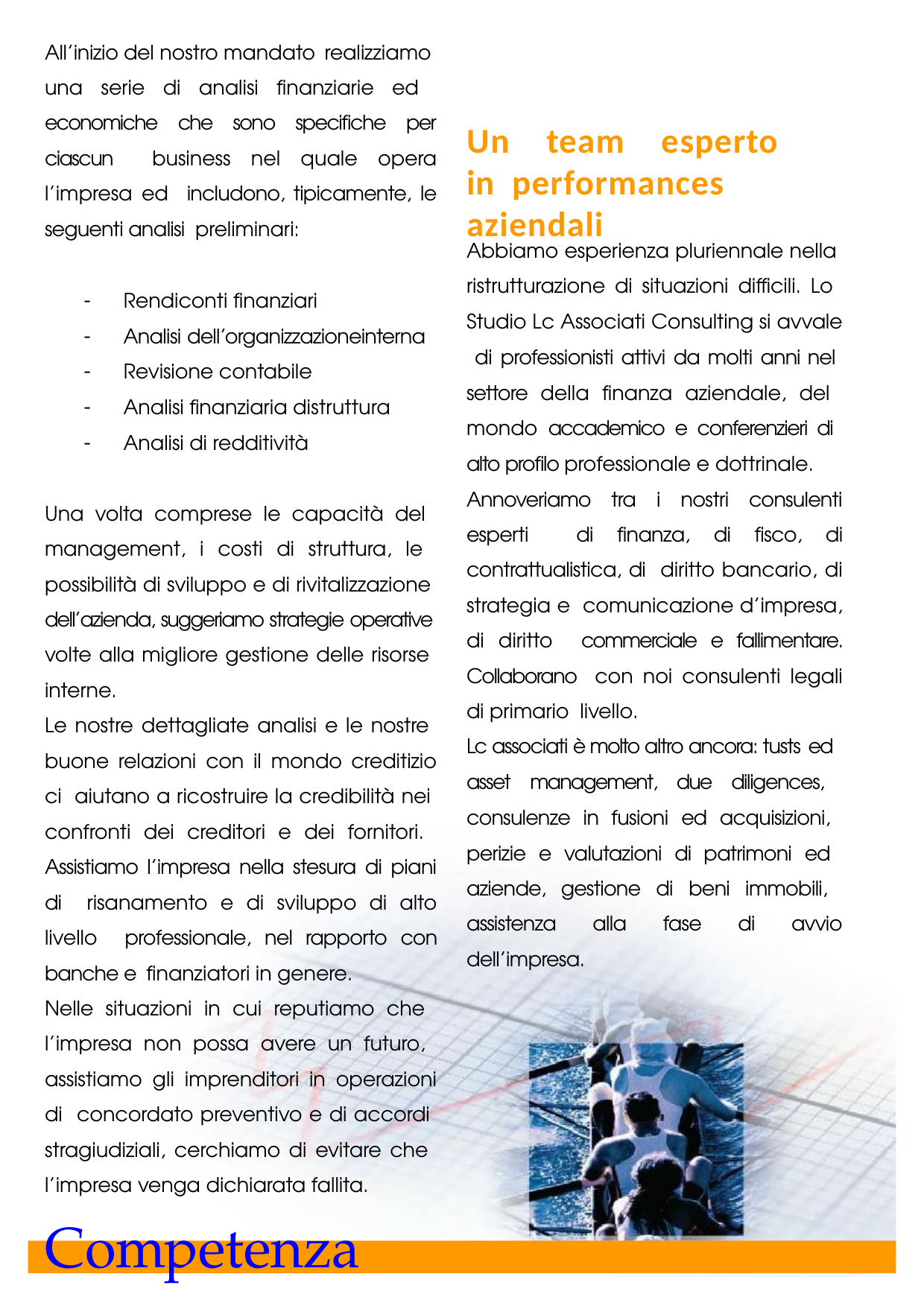

All’inizio del nostro mandato realizziamo
una serie di analisi finanziarie ed  economiche che sono specifiche per ciascun  business nel quale opera l’impresa ed  includono, tipicamente, le seguenti analisi  preliminari:
Un	team	esperto	in  performances aziendali
Abbiamo esperienza pluriennale nella  ristrutturazione di situazioni difficili. Lo  Studio Lc Associati Consulting si avvale  di professionisti attivi da molti anni nel  settore della finanza aziendale, del  mondo accademico e conferenzieri di  alto profilo professionale e dottrinale.
Annoveriamo tra i nostri consulenti esperti  di finanza, di fisco, di contrattualistica, di  diritto bancario, di strategia e  comunicazione d’impresa, di diritto  commerciale e fallimentare. Collaborano  con noi consulenti legali di primario  livello.
Lc associati è molto altro ancora: tusts ed
Rendiconti finanziari
Analisi dell’organizzazioneinterna
Revisione contabile
Analisi finanziaria distruttura
Analisi di redditività
Una volta comprese le capacità del  management, i costi di struttura, le  possibilità di sviluppo e di rivitalizzazione  dell’azienda, suggeriamo strategie operative  volte alla migliore gestione delle risorse  interne.
Le nostre dettagliate analisi e le nostre  buone relazioni con il mondo creditizio ci  aiutano a ricostruire la credibilità nei  confronti dei creditori e dei fornitori.  Assistiamo l’impresa nella stesura di piani di  risanamento e di sviluppo di alto livello  professionale, nel rapporto con banche e  finanziatori in genere.
Nelle situazioni in cui reputiamo che  l’impresa non possa avere un futuro,  assistiamo gli imprenditori in operazioni di  concordato preventivo e di accordi  stragiudiziali, cerchiamo di evitare che  l’impresa venga dichiarata fallita.
asset management, due diligences,  consulenze in fusioni ed acquisizioni,  perizie e valutazioni di patrimoni ed  aziende, gestione di beni immobili,  assistenza alla fase di avvio dell’impresa.

Competenza